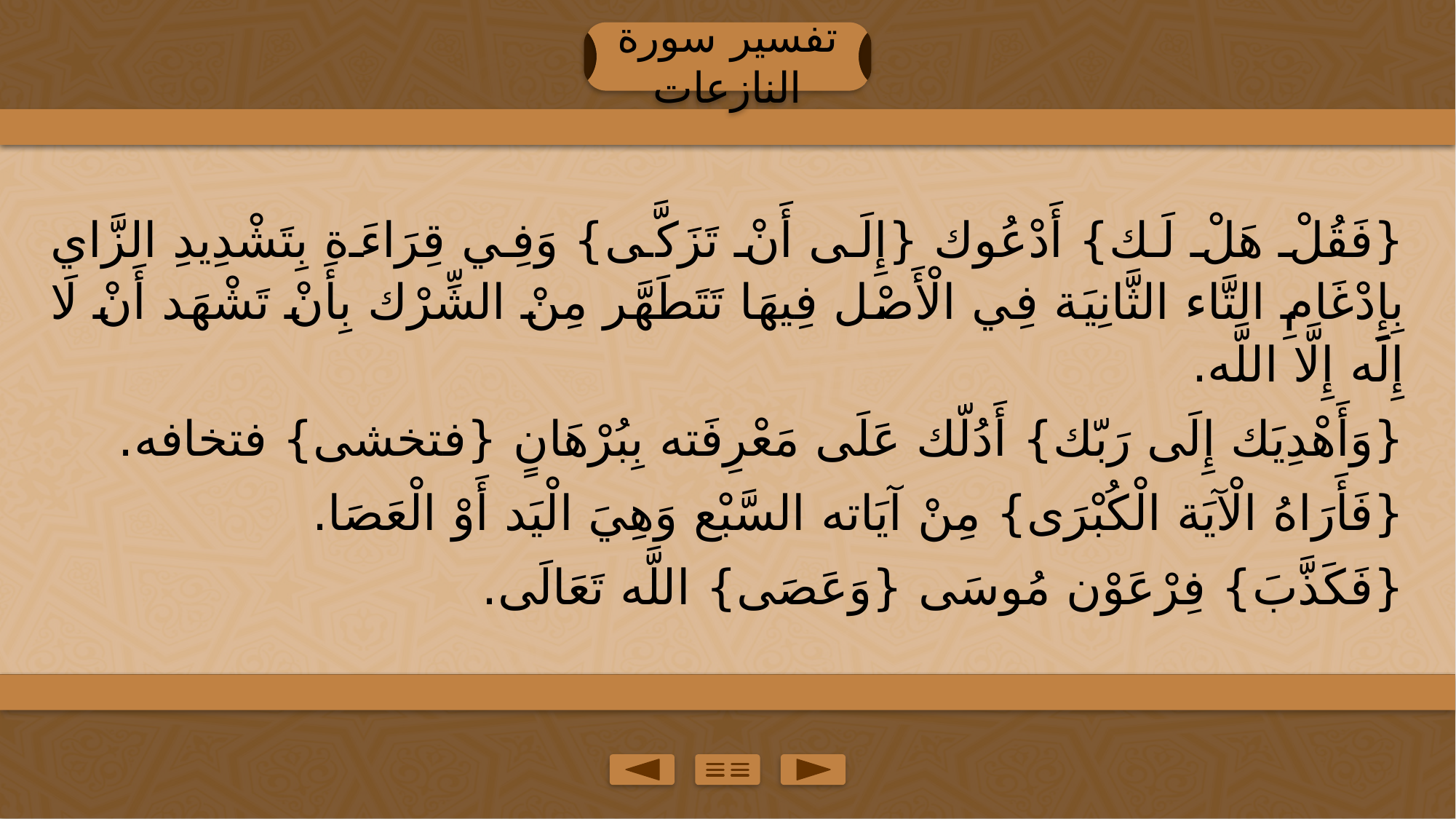

تفسير سورة النازعات

{فَقُلْ هَلْ لَك} أَدْعُوك {إِلَى أَنْ تَزَكَّى} وَفِي قِرَاءَة بِتَشْدِيدِ الزَّاي بِإِدْغَامِ التَّاء الثَّانِيَة فِي الْأَصْل فِيهَا تَتَطَهَّر مِنْ الشِّرْك بِأَنْ تَشْهَد أَنْ لَا إِلَه إِلَّا اللَّه.
{وَأَهْدِيَك إِلَى رَبّك} أَدُلّك عَلَى مَعْرِفَته بِبُرْهَانٍ {فتخشى} فتخافه.
{فَأَرَاهُ الْآيَة الْكُبْرَى} مِنْ آيَاته السَّبْع وَهِيَ الْيَد أَوْ الْعَصَا.
{فَكَذَّبَ} فِرْعَوْن مُوسَى {وَعَصَى} اللَّه تَعَالَى.